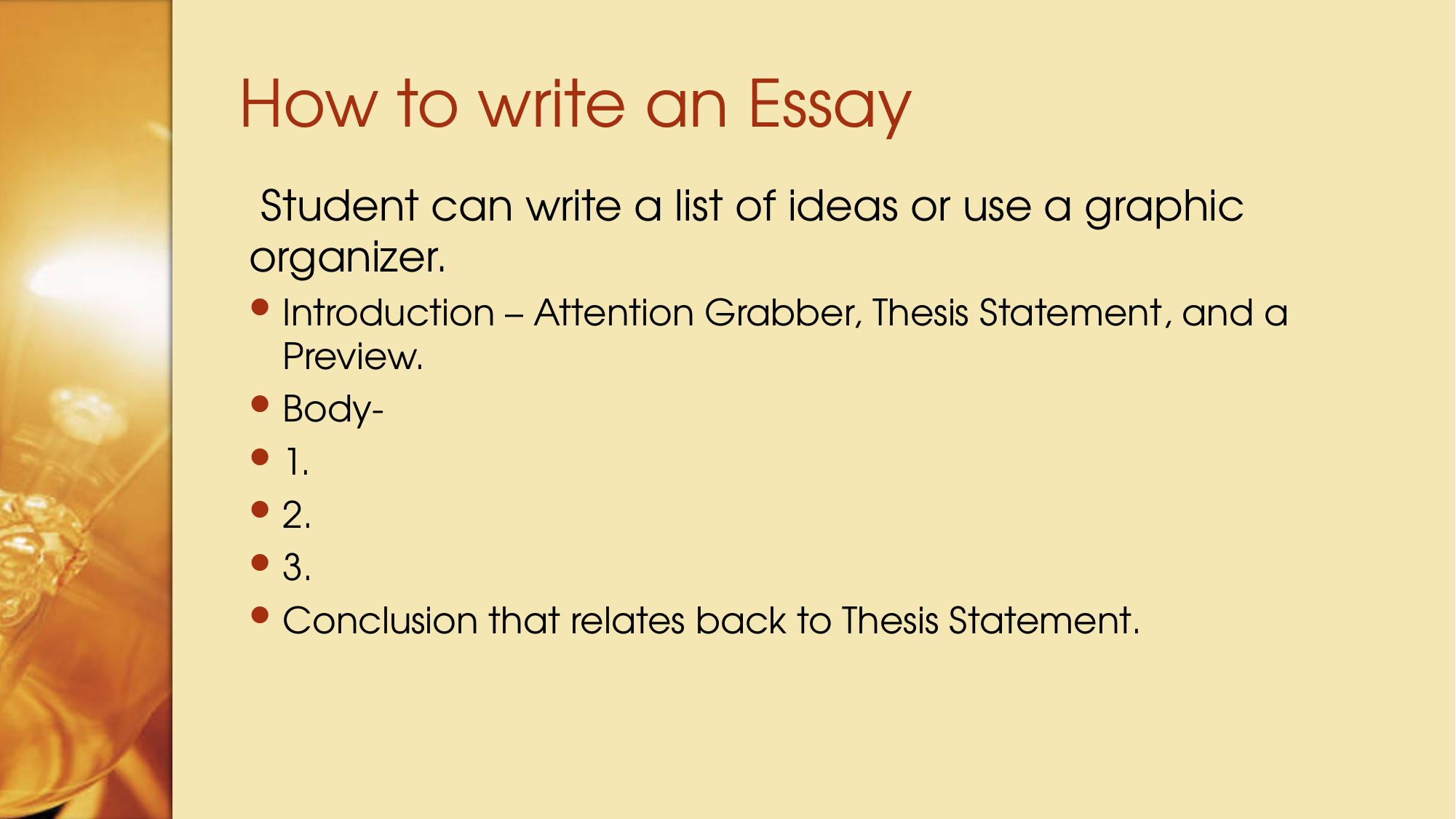

# How to write an Essay
 Student can write a list of ideas or use a graphic organizer.
Introduction – Attention Grabber, Thesis Statement, and a Preview.
Body-
1.
2.
3.
Conclusion that relates back to Thesis Statement.